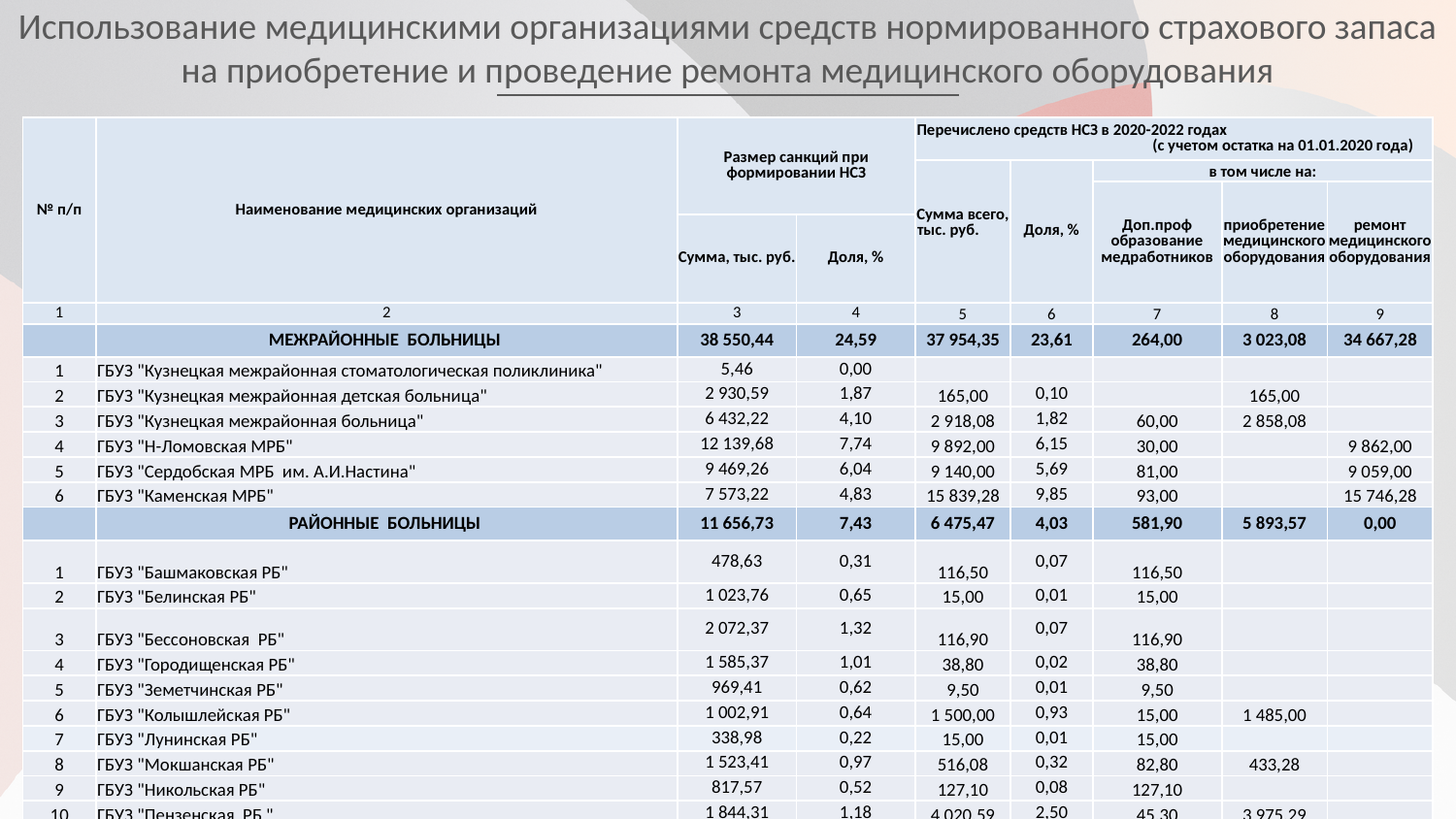

Использование медицинскими организациями средств нормированного страхового запаса на приобретение и проведение ремонта медицинского оборудования
| № п/п | Наименование медицинских организаций | Размер санкций при формировании НСЗ |  | Перечислено средств НСЗ в 2020-2022 годах (с учетом остатка на 01.01.2020 года) |  |  |  |  |
| --- | --- | --- | --- | --- | --- | --- | --- | --- |
|  |  |  |  | Сумма всего, тыс. руб. | Доля, % | в том числе на: |  |  |
|  |  |  |  |  |  | Доп.проф образование медработников | приобретение медицинского оборудования | ремонт медицинского оборудования |
|  |  | Сумма, тыс. руб. | Доля, % |  |  |  |  |  |
| 1 | 2 | 3 | 4 | 5 | 6 | 7 | 8 | 9 |
|  | МЕЖРАЙОННЫЕ БОЛЬНИЦЫ | 38 550,44 | 24,59 | 37 954,35 | 23,61 | 264,00 | 3 023,08 | 34 667,28 |
| 1 | ГБУЗ "Кузнецкая межрайонная стоматологическая поликлиника" | 5,46 | 0,00 |  |  |  |  |  |
| 2 | ГБУЗ "Кузнецкая межрайонная детская больница" | 2 930,59 | 1,87 | 165,00 | 0,10 |  | 165,00 |  |
| 3 | ГБУЗ "Кузнецкая межрайонная больница" | 6 432,22 | 4,10 | 2 918,08 | 1,82 | 60,00 | 2 858,08 |  |
| 4 | ГБУЗ "Н-Ломовская МРБ" | 12 139,68 | 7,74 | 9 892,00 | 6,15 | 30,00 |  | 9 862,00 |
| 5 | ГБУЗ "Сердобская МРБ им. А.И.Настина" | 9 469,26 | 6,04 | 9 140,00 | 5,69 | 81,00 |  | 9 059,00 |
| 6 | ГБУЗ "Каменская МРБ" | 7 573,22 | 4,83 | 15 839,28 | 9,85 | 93,00 |  | 15 746,28 |
|  | РАЙОННЫЕ БОЛЬНИЦЫ | 11 656,73 | 7,43 | 6 475,47 | 4,03 | 581,90 | 5 893,57 | 0,00 |
| 1 | ГБУЗ "Башмаковская РБ" | 478,63 | 0,31 | 116,50 | 0,07 | 116,50 |  |  |
| 2 | ГБУЗ "Белинская РБ" | 1 023,76 | 0,65 | 15,00 | 0,01 | 15,00 |  |  |
| 3 | ГБУЗ "Бессоновская РБ" | 2 072,37 | 1,32 | 116,90 | 0,07 | 116,90 |  |  |
| 4 | ГБУЗ "Городищенская РБ" | 1 585,37 | 1,01 | 38,80 | 0,02 | 38,80 |  |  |
| 5 | ГБУЗ "Земетчинская РБ" | 969,41 | 0,62 | 9,50 | 0,01 | 9,50 |  |  |
| 6 | ГБУЗ "Колышлейская РБ" | 1 002,91 | 0,64 | 1 500,00 | 0,93 | 15,00 | 1 485,00 |  |
| 7 | ГБУЗ "Лунинская РБ" | 338,98 | 0,22 | 15,00 | 0,01 | 15,00 |  |  |
| 8 | ГБУЗ "Мокшанская РБ" | 1 523,41 | 0,97 | 516,08 | 0,32 | 82,80 | 433,28 |  |
| 9 | ГБУЗ "Никольская РБ" | 817,57 | 0,52 | 127,10 | 0,08 | 127,10 |  |  |
| 10 | ГБУЗ "Пензенская РБ " | 1 844,31 | 1,18 | 4 020,59 | 2,50 | 45,30 | 3 975,29 |  |